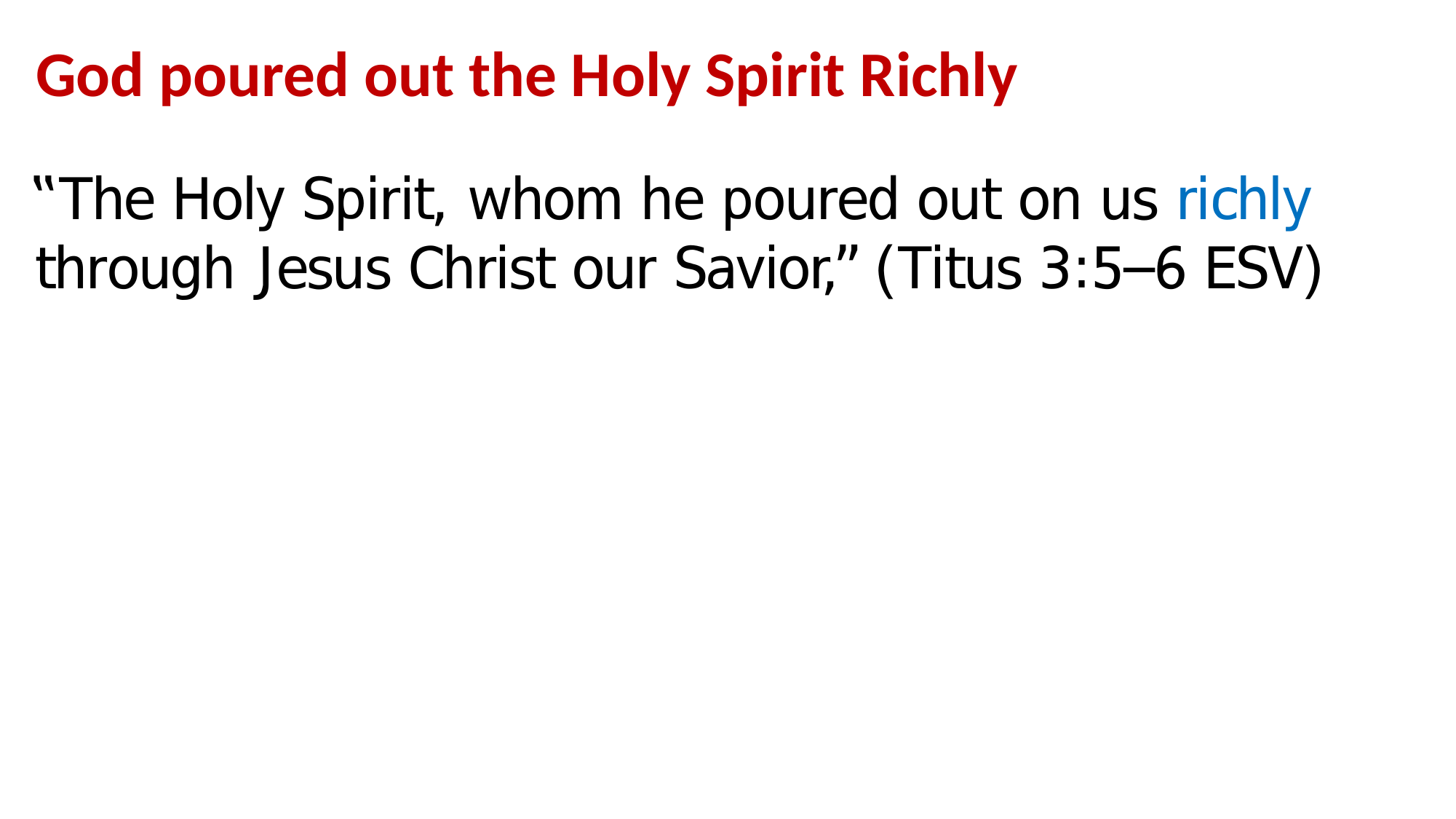

God poured out the Holy Spirit Richly
“The Holy Spirit, whom he poured out on us richly through Jesus Christ our Savior,” (Titus 3:5–6 ESV)